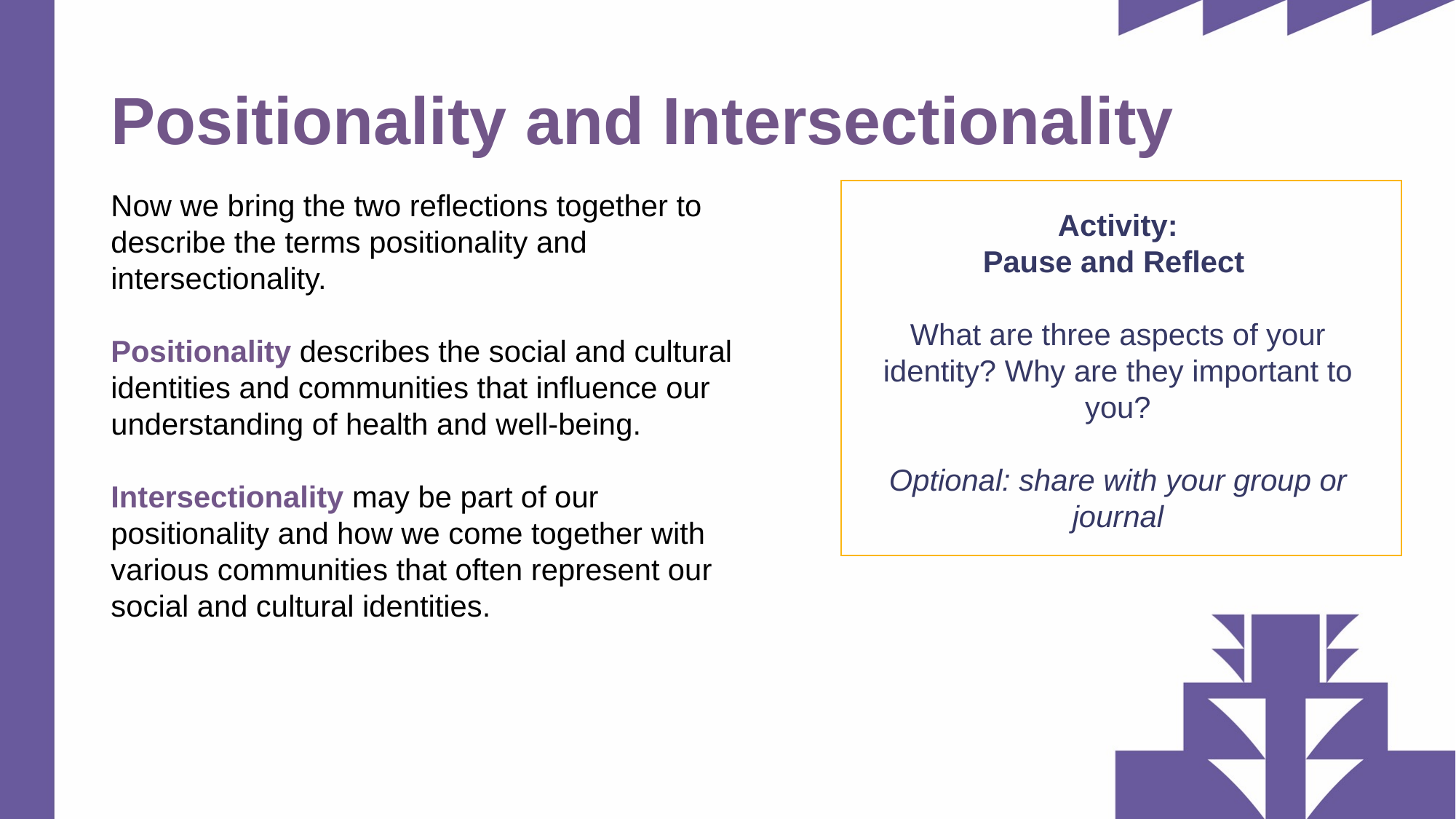

# Positionality and Intersectionality
Now we bring the two reflections together to describe the terms positionality and intersectionality.

Positionality describes the social and cultural identities and communities that influence our understanding of health and well-being.

Intersectionality may be part of our positionality and how we come together with various communities that often represent our social and cultural identities.

Activity:
Pause and Reflect

What are three aspects of your identity? Why are they important to you?

Optional: share with your group or journal